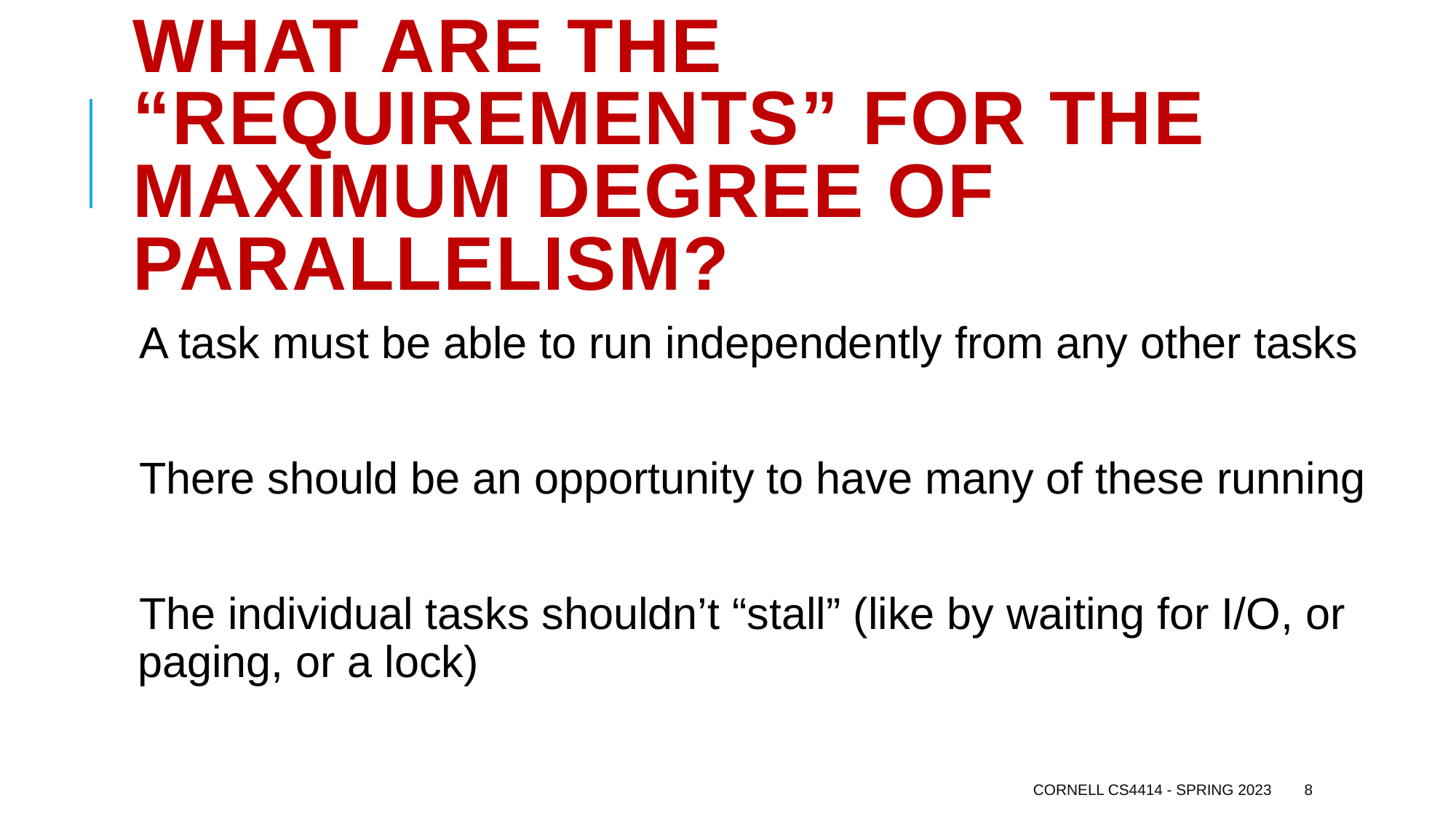

# What are the “requirements” for the maximum degree of parallelism?
A task must be able to run independently from any other tasks

There should be an opportunity to have many of these running

The individual tasks shouldn’t “stall” (like by waiting for I/O, or paging, or a lock)

Cornell CS4414 - Spring 2023
8